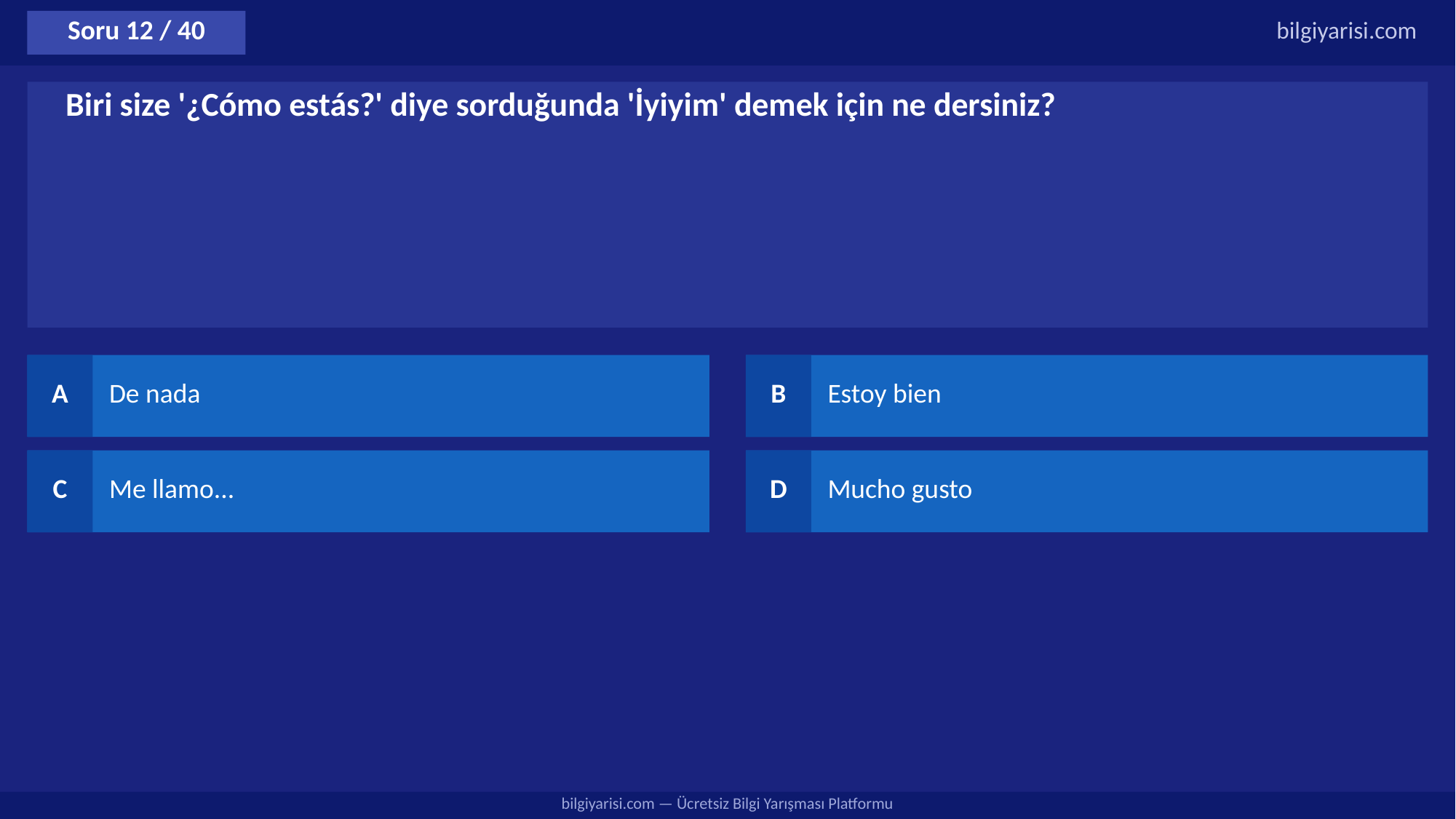

Soru 12 / 40
bilgiyarisi.com

Biri size '¿Cómo estás?' diye sorduğunda 'İyiyim' demek için ne dersiniz?

A
De nada

B
Estoy bien

C
Me llamo...

D
Mucho gusto
bilgiyarisi.com — Ücretsiz Bilgi Yarışması Platformu